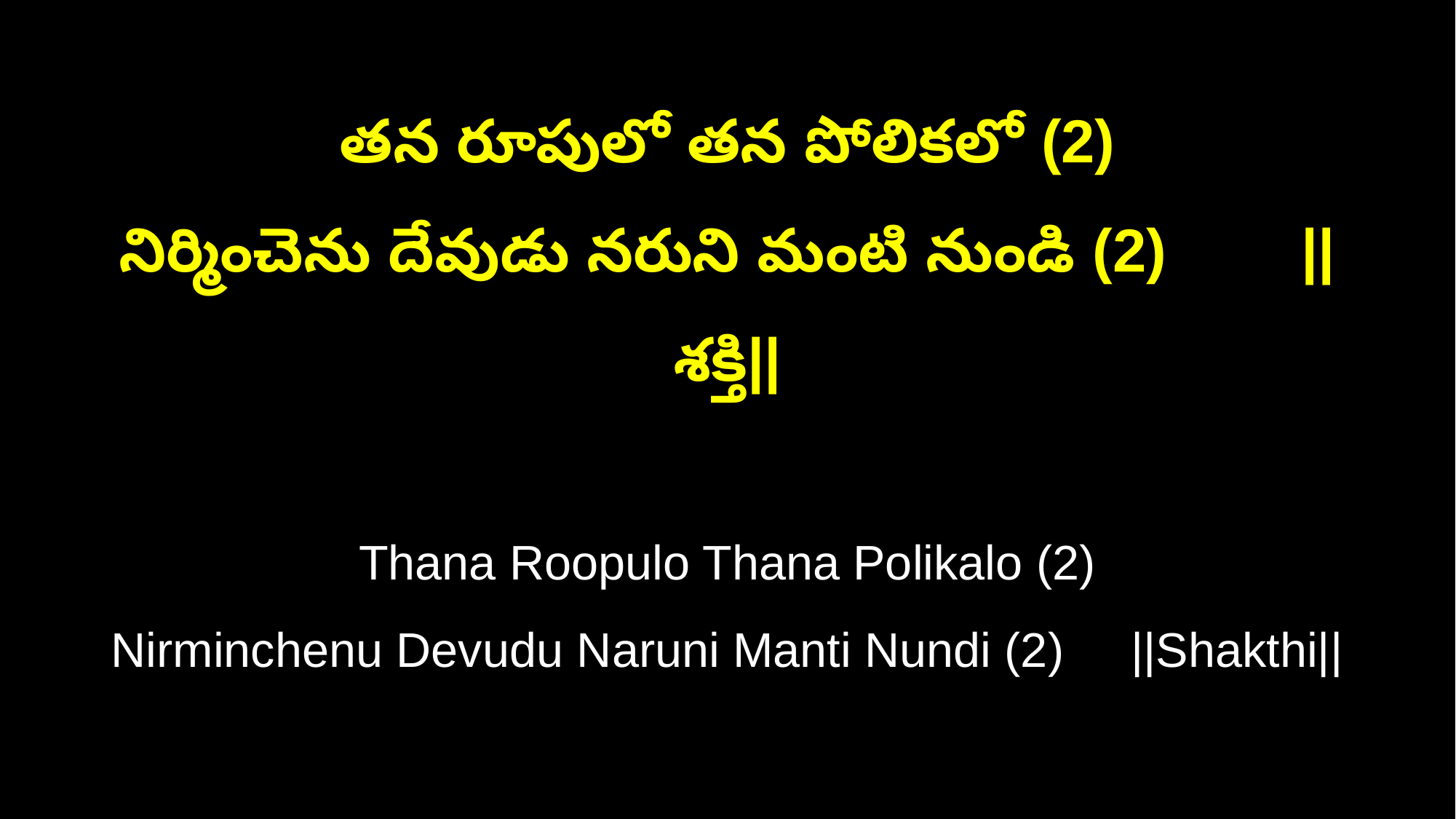

తన రూపులో తన పోలికలో (2)
నిర్మించెను దేవుడు నరుని మంటి నుండి (2)        ||శక్తి||
Thana Roopulo Thana Polikalo (2)
Nirminchenu Devudu Naruni Manti Nundi (2)     ||Shakthi||